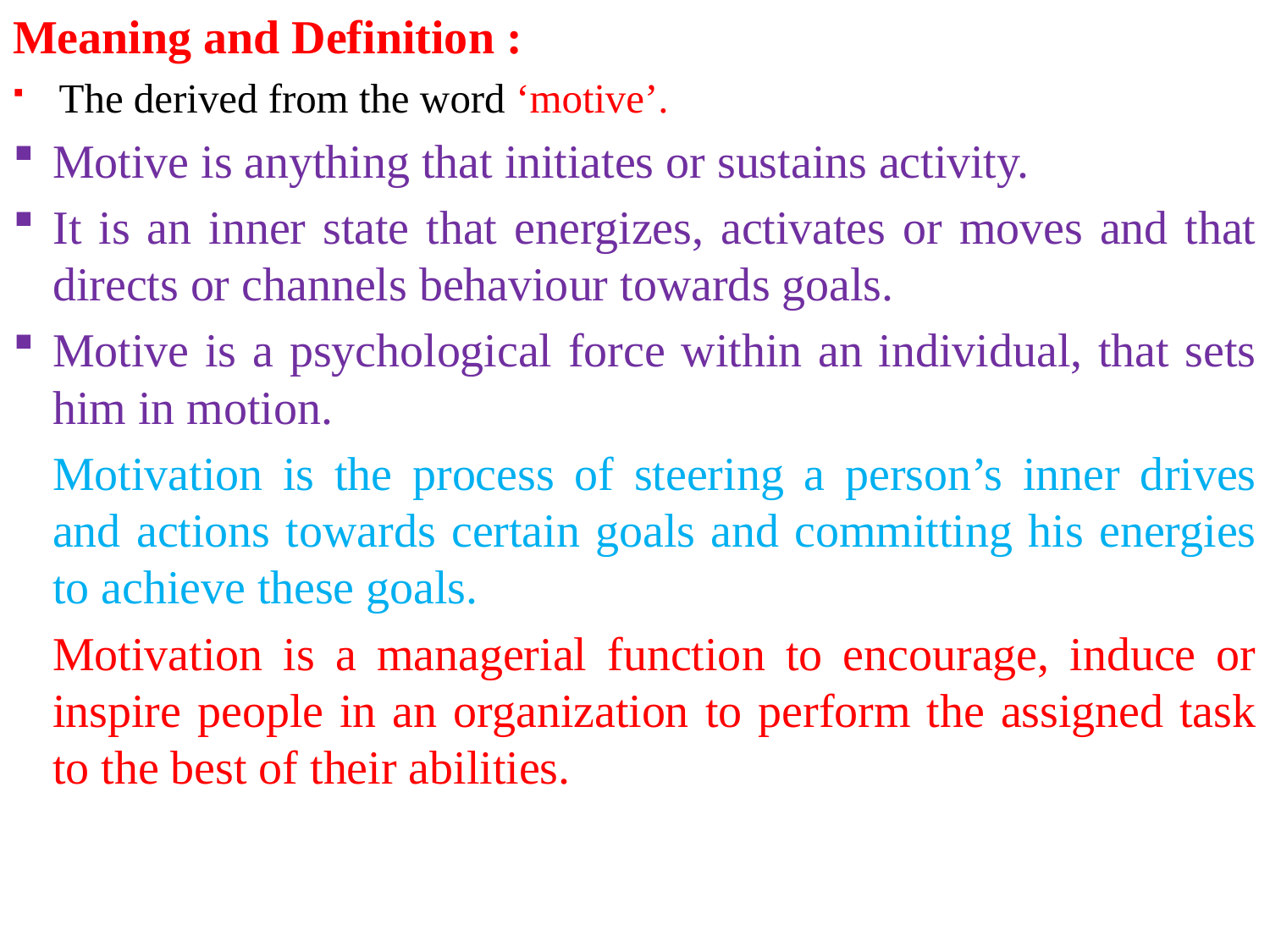

Meaning and Definition :
 The derived from the word ‘motive’.
Motive is anything that initiates or sustains activity.
It is an inner state that energizes, activates or moves and that directs or channels behaviour towards goals.
Motive is a psychological force within an individual, that sets him in motion.
 	Motivation is the process of steering a person’s inner drives and actions towards certain goals and committing his energies to achieve these goals.
 	Motivation is a managerial function to encourage, induce or inspire people in an organization to perform the assigned task to the best of their abilities.